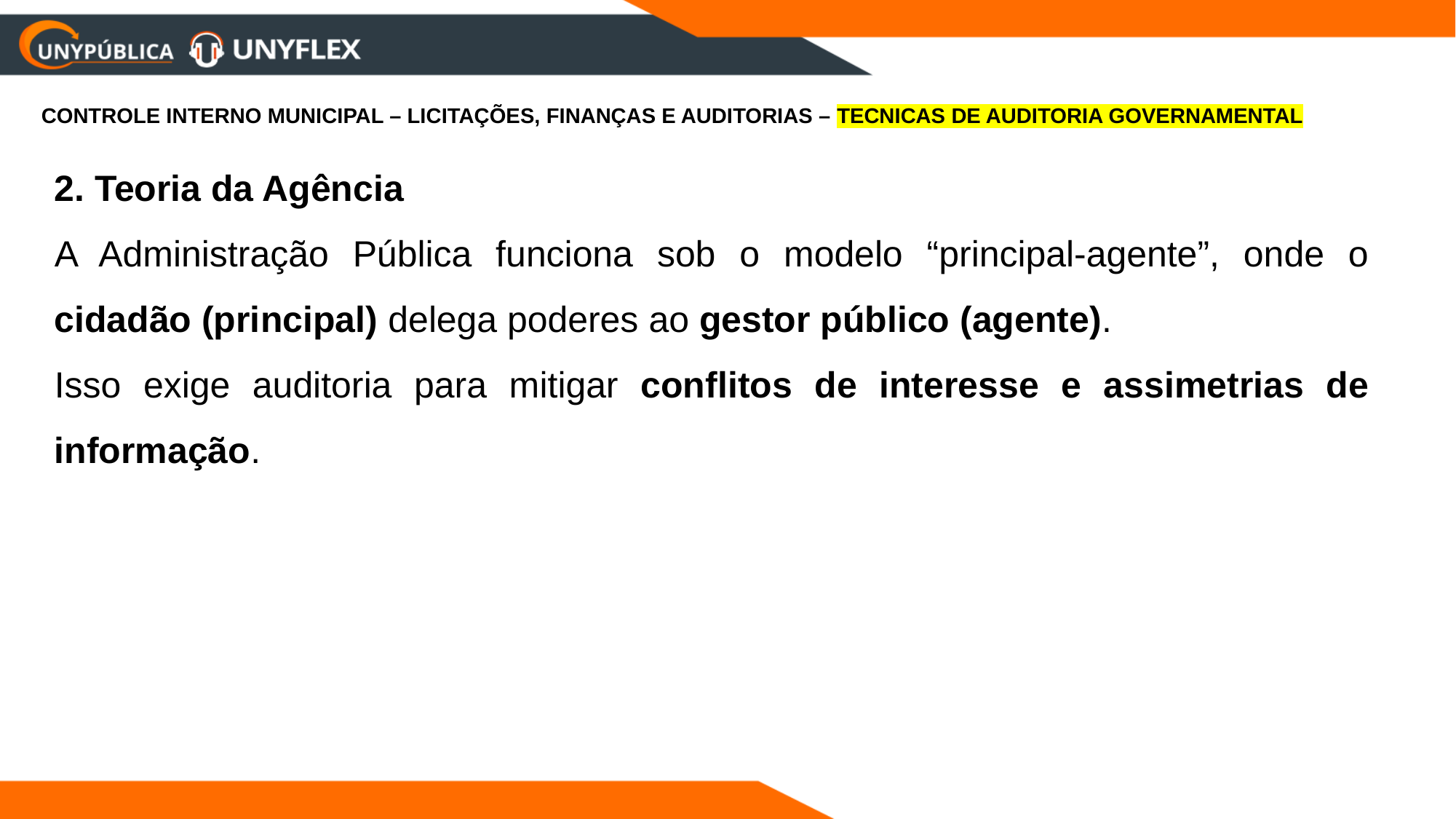

CONTROLE INTERNO MUNICIPAL – LICITAÇÕES, FINANÇAS E AUDITORIAS – TECNICAS DE AUDITORIA GOVERNAMENTAL
2. Teoria da Agência
A Administração Pública funciona sob o modelo “principal-agente”, onde o cidadão (principal) delega poderes ao gestor público (agente).
Isso exige auditoria para mitigar conflitos de interesse e assimetrias de informação.